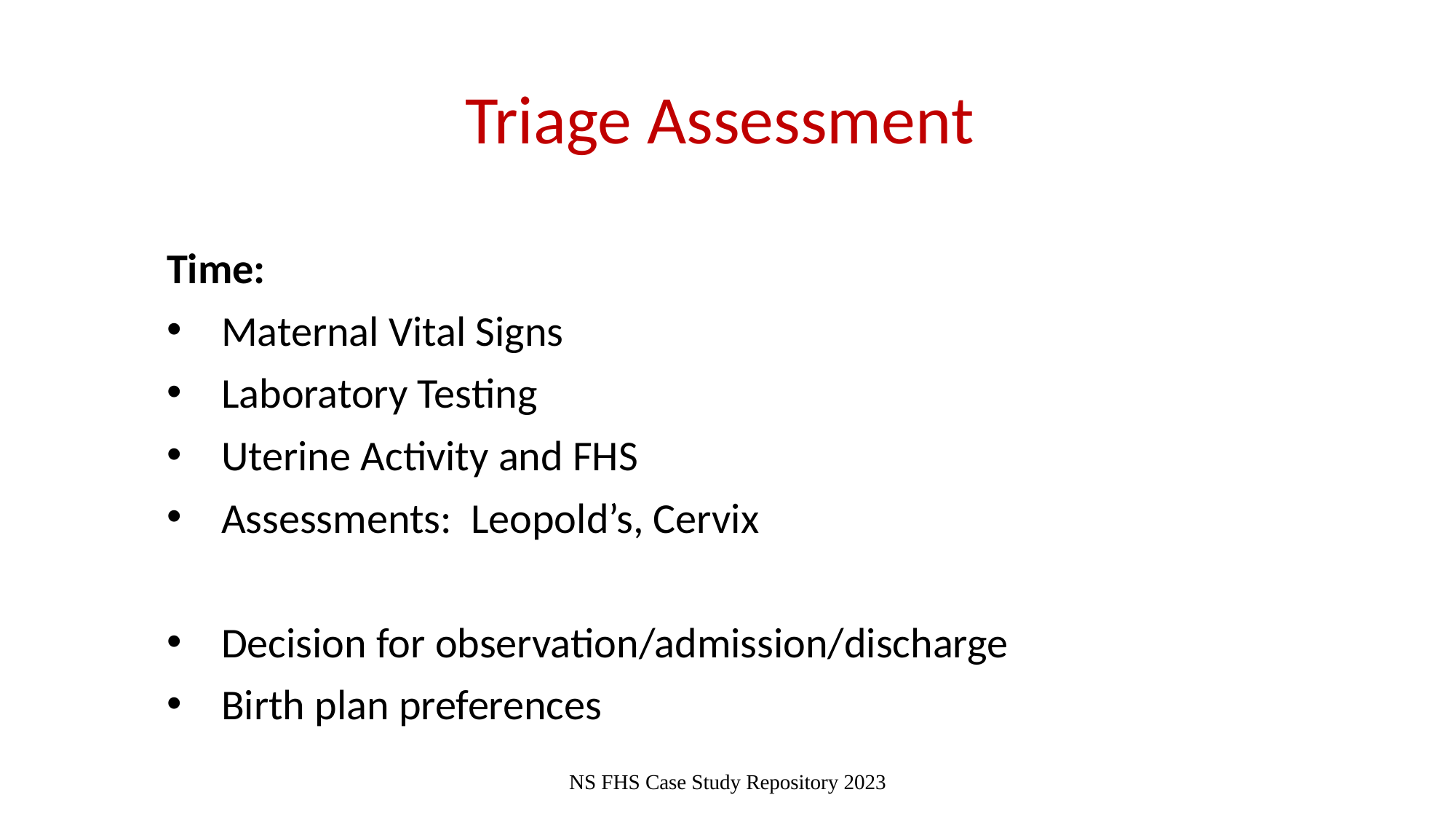

Triage Assessment
Time:
Maternal Vital Signs
Laboratory Testing
Uterine Activity and FHS
Assessments:  Leopold’s, Cervix

Decision for observation/admission/discharge
Birth plan preferences

NS FHS Case Study Repository 2023